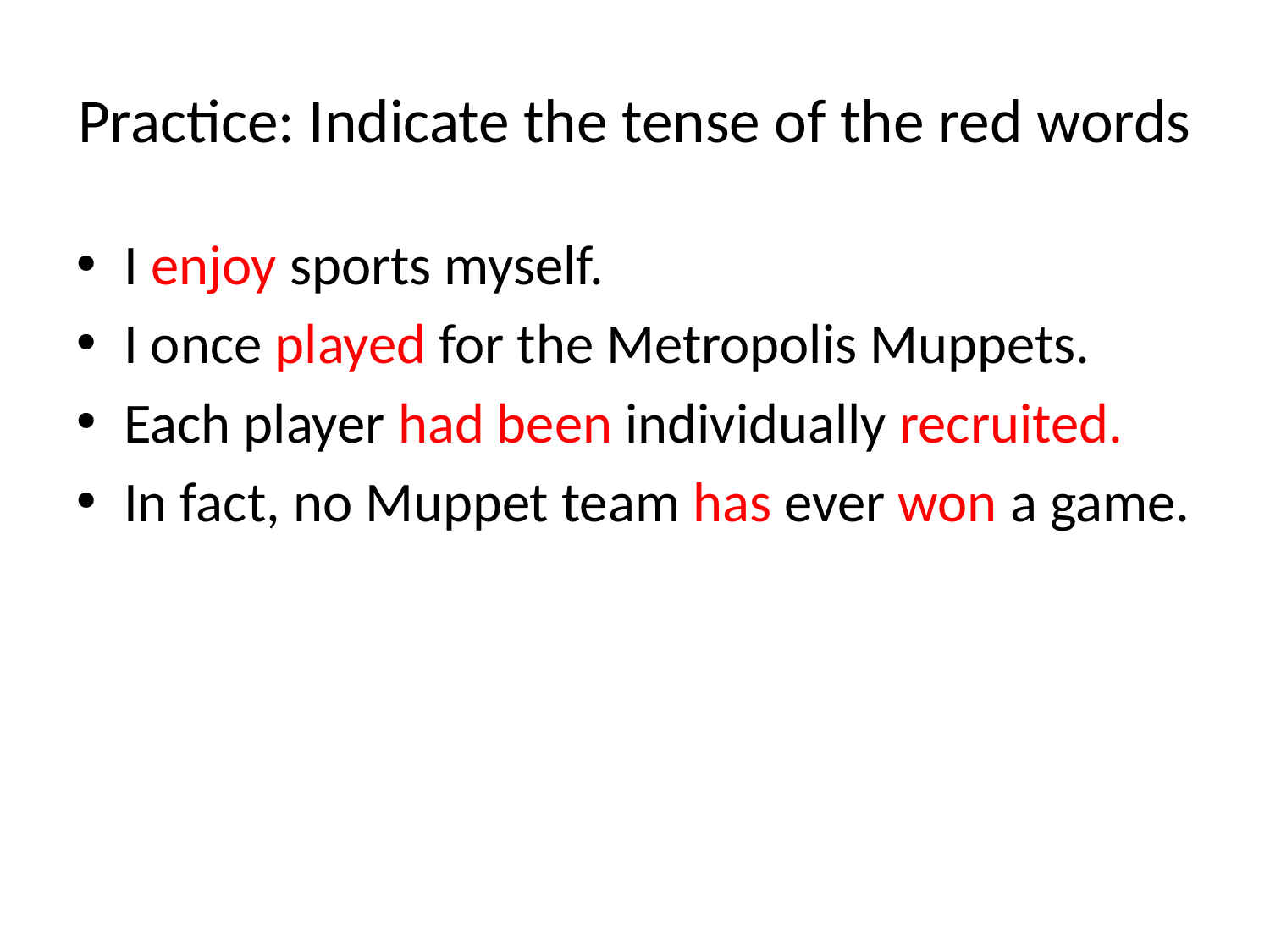

# Practice: Indicate the tense of the red words
I enjoy sports myself.
I once played for the Metropolis Muppets.
Each player had been individually recruited.
In fact, no Muppet team has ever won a game.